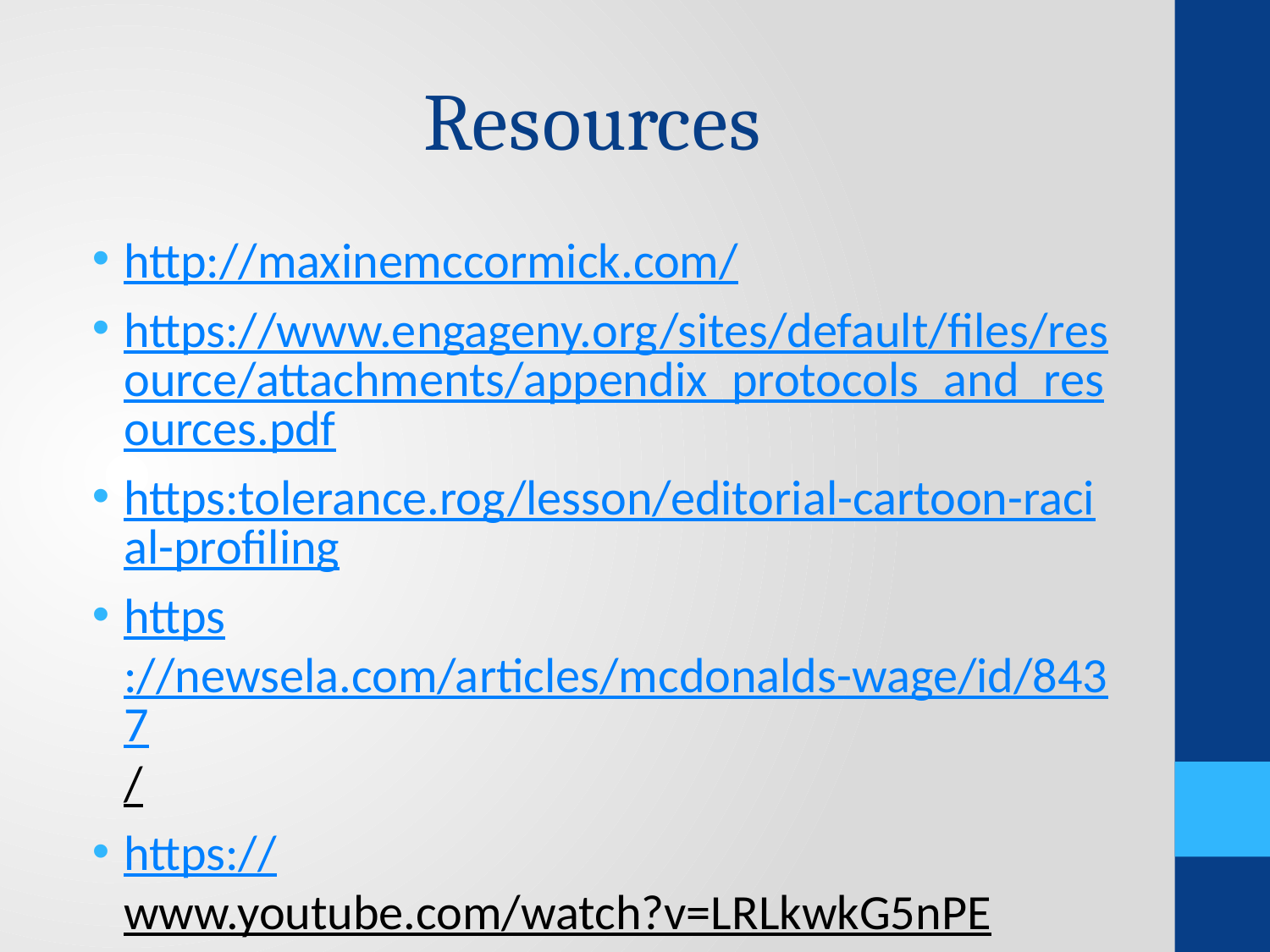

# Resources
http://maxinemccormick.com/
https://www.engageny.org/sites/default/files/resource/attachments/appendix_protocols_and_resources.pdf
https:tolerance.rog/lesson/editorial-cartoon-racial-profiling
https://newsela.com/articles/mcdonalds-wage/id/8437/
https://www.youtube.com/watch?v=LRLkwkG5nPE